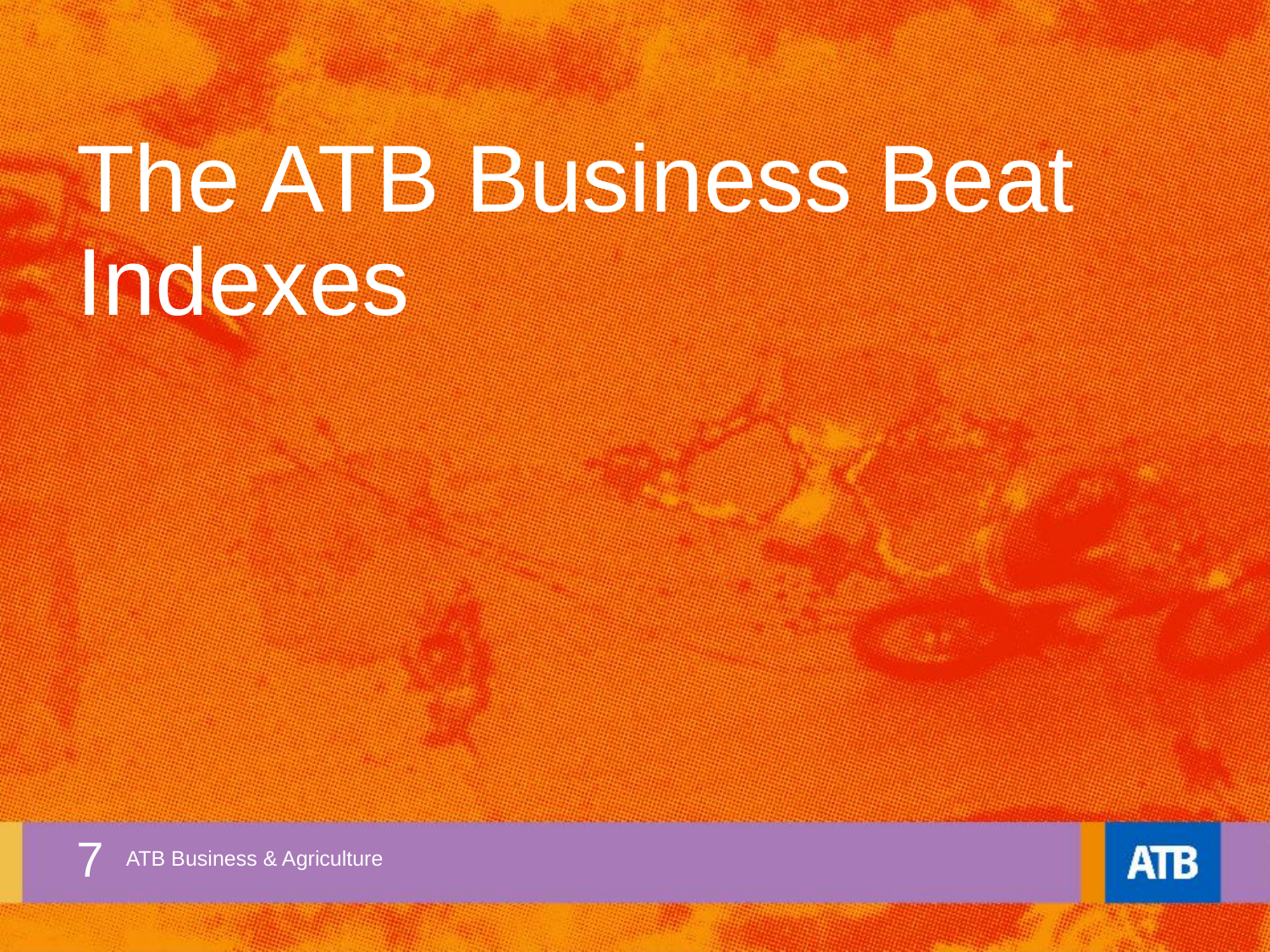

# The ATB Business Beat Indexes
7
ATB Business & Agriculture